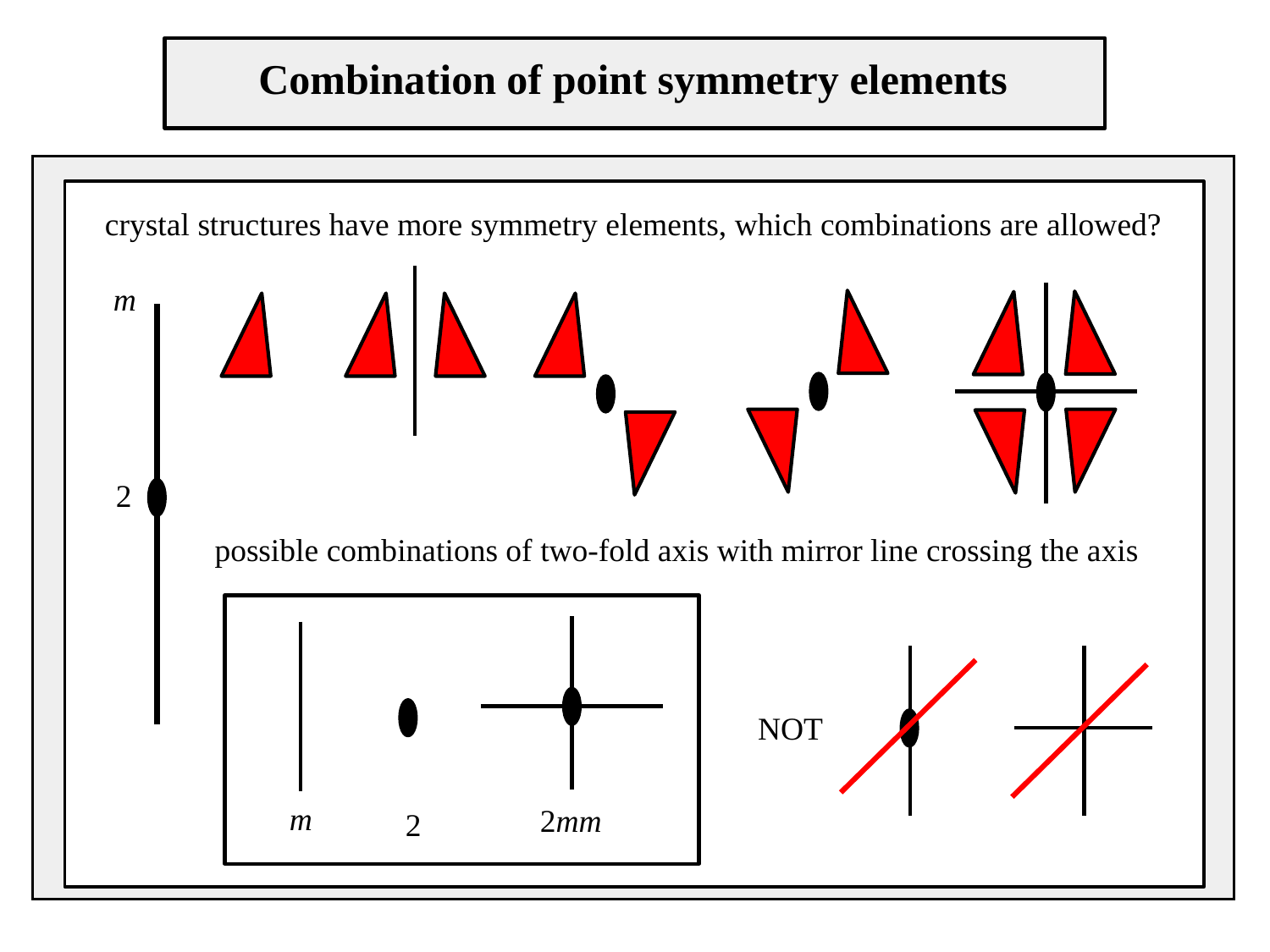

Combination of point symmetry elements

crystal structures have more symmetry elements, which combinations are allowed?

m

2

possible combinations of two-fold axis with mirror line crossing the axis

m
2mm
2

NOT